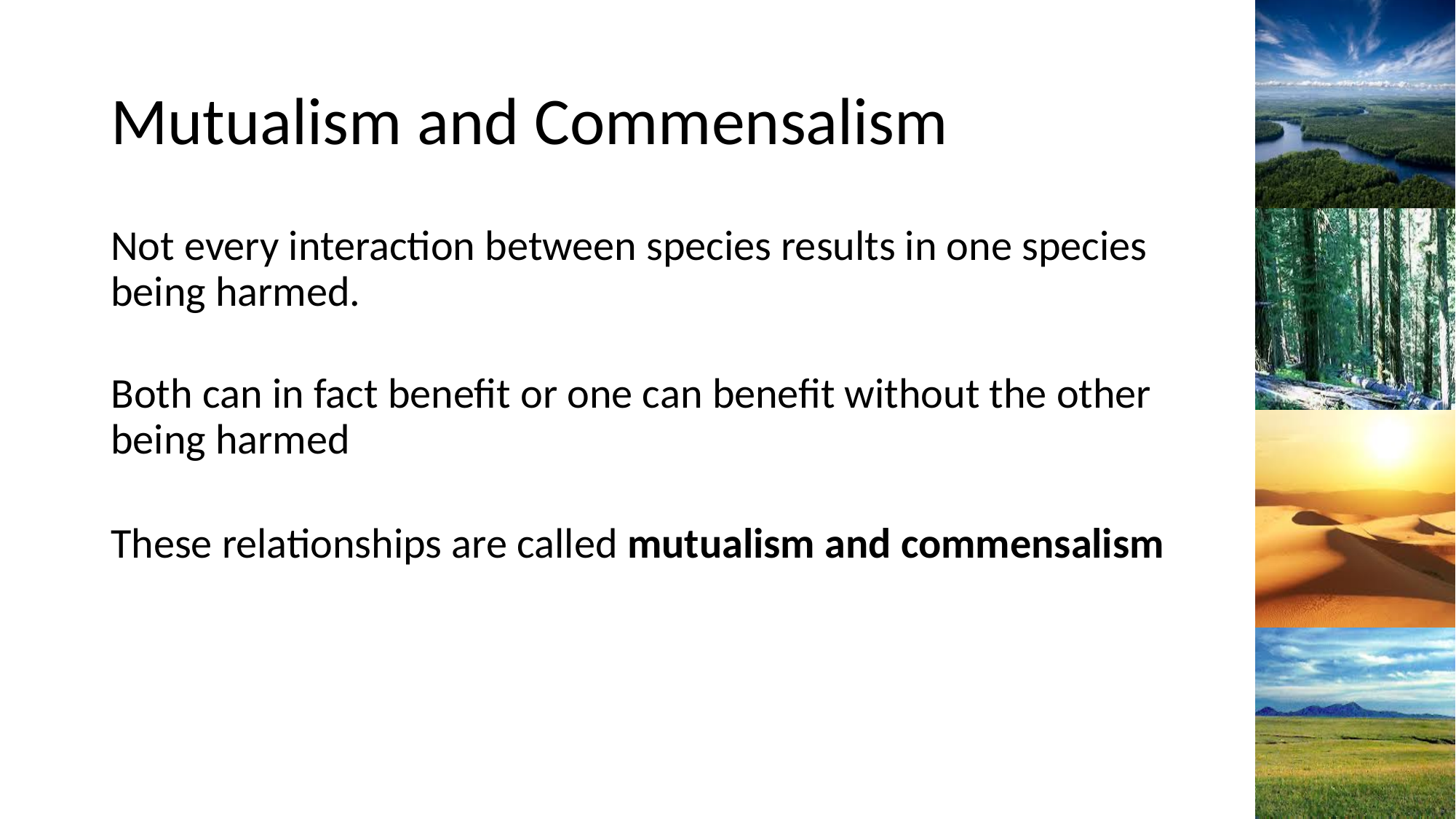

# Mutualism and Commensalism
Not every interaction between species results in one species being harmed.

Both can in fact benefit or one can benefit without the other being harmed

These relationships are called mutualism and commensalism